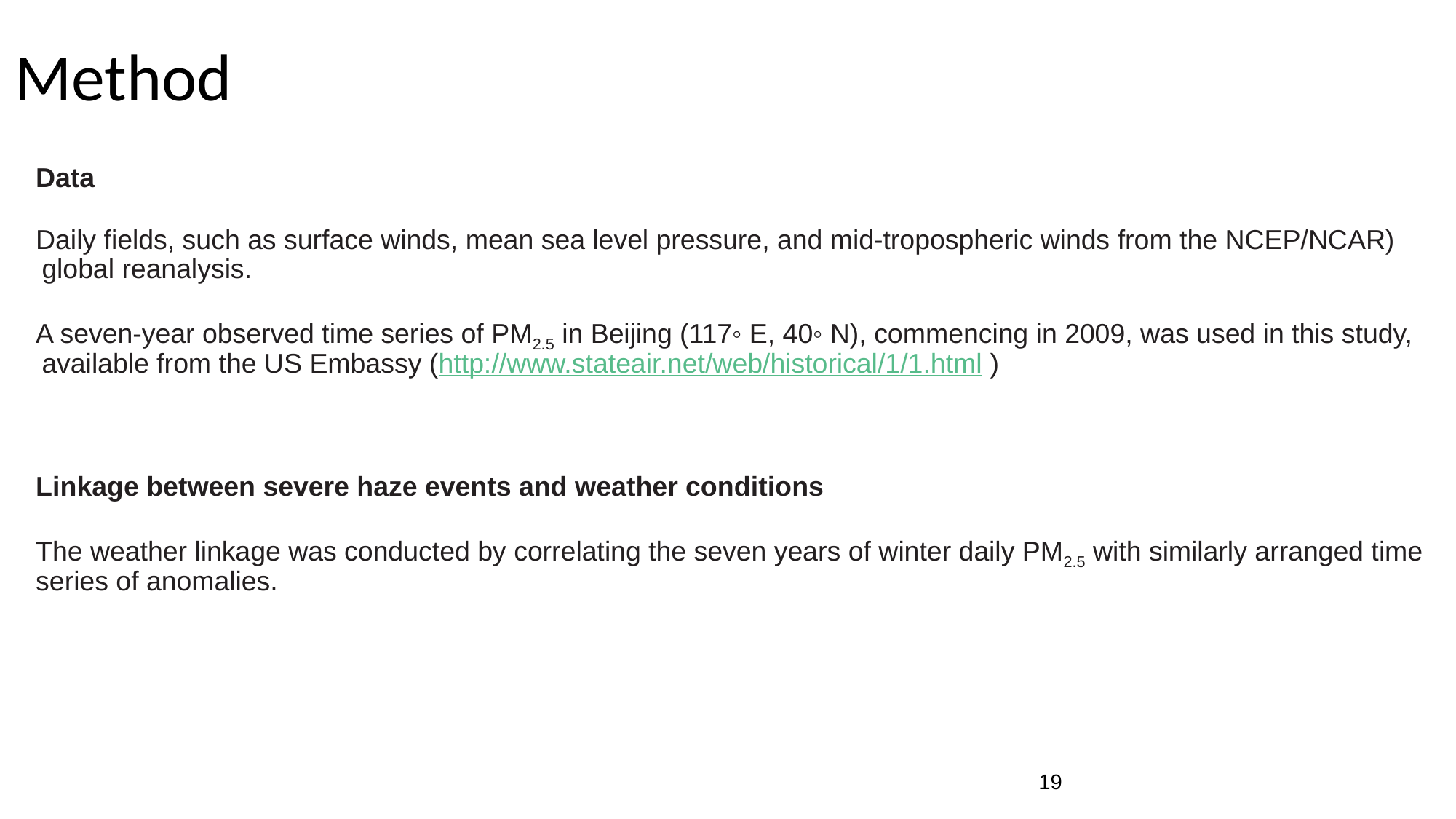

# Method
Data
Daily fields, such as surface winds, mean sea level pressure, and mid-tropospheric winds from the NCEP/NCAR) global reanalysis.
A seven-year observed time series of PM2.5 in Beijing (117◦ E, 40◦ N), commencing in 2009, was used in this study, available from the US Embassy (http://www.stateair.net/web/historical/1/1.html )

Linkage between severe haze events and weather conditions
The weather linkage was conducted by correlating the seven years of winter daily PM2.5 with similarly arranged time series of anomalies.

19